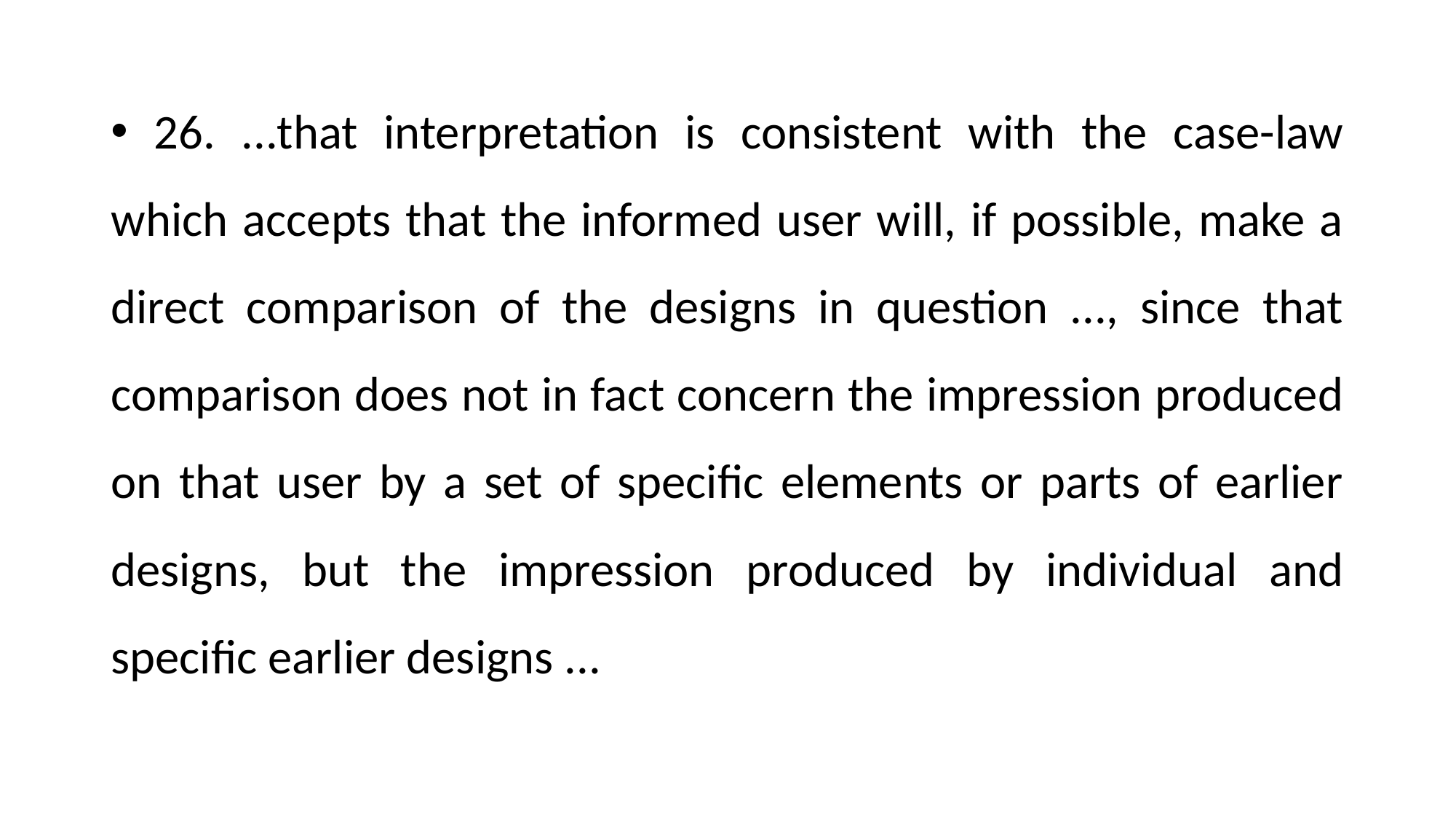

26. ...that interpretation is consistent with the case-law which accepts that the informed user will, if possible, make a direct comparison of the designs in question ..., since that comparison does not in fact concern the impression produced on that user by a set of specific elements or parts of earlier designs, but the impression produced by individual and specific earlier designs ...